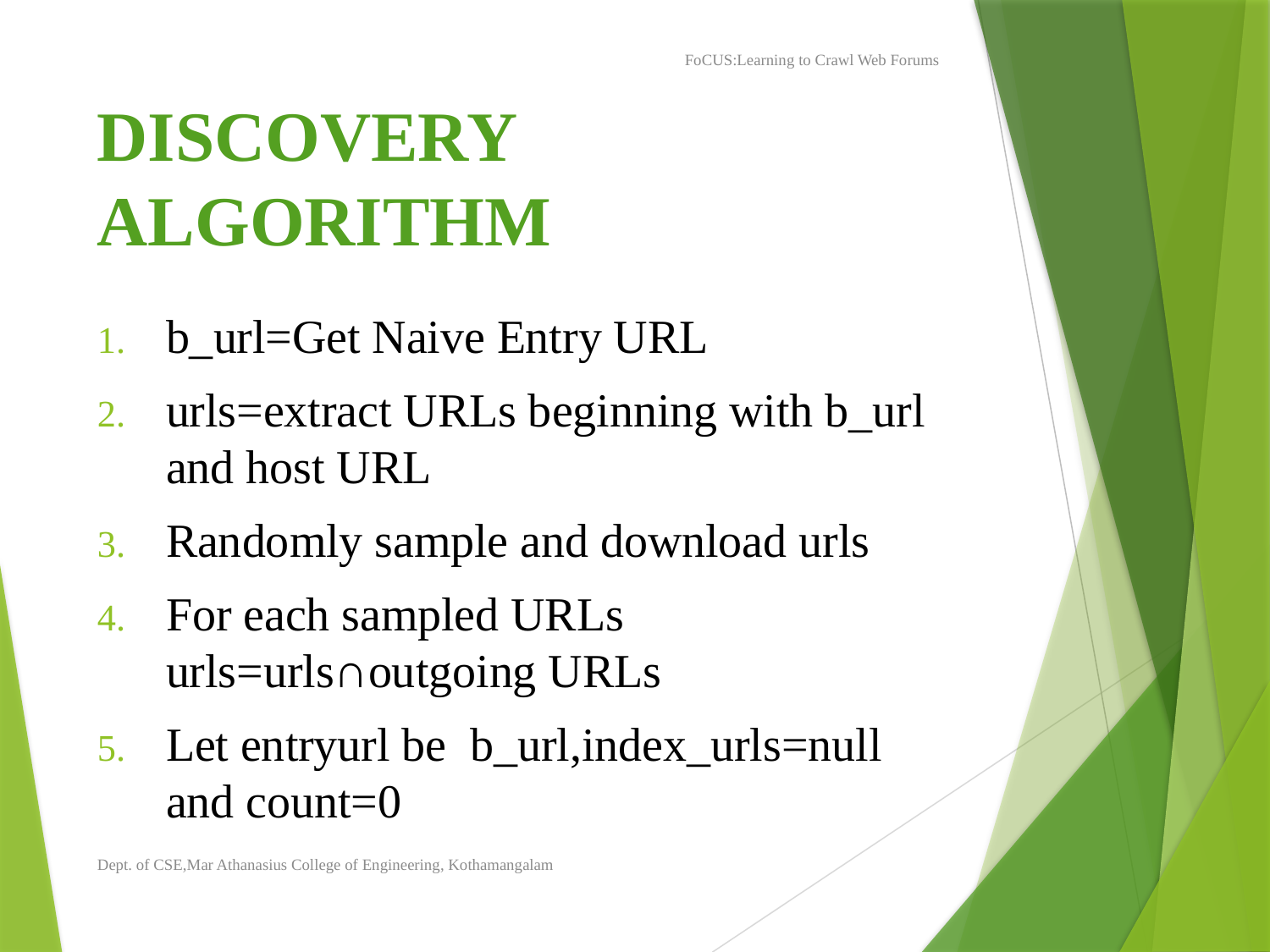

FoCUS:Learning to Crawl Web Forums
# DISCOVERY ALGORITHM
b_url=Get Naive Entry URL
urls=extract URLs beginning with b_url and host URL
Randomly sample and download urls
For each sampled URLs urls=urls∩outgoing URLs
Let entryurl be  b_url,index_urls=null and count=0
Dept. of CSE,Mar Athanasius College of Engineering, Kothamangalam